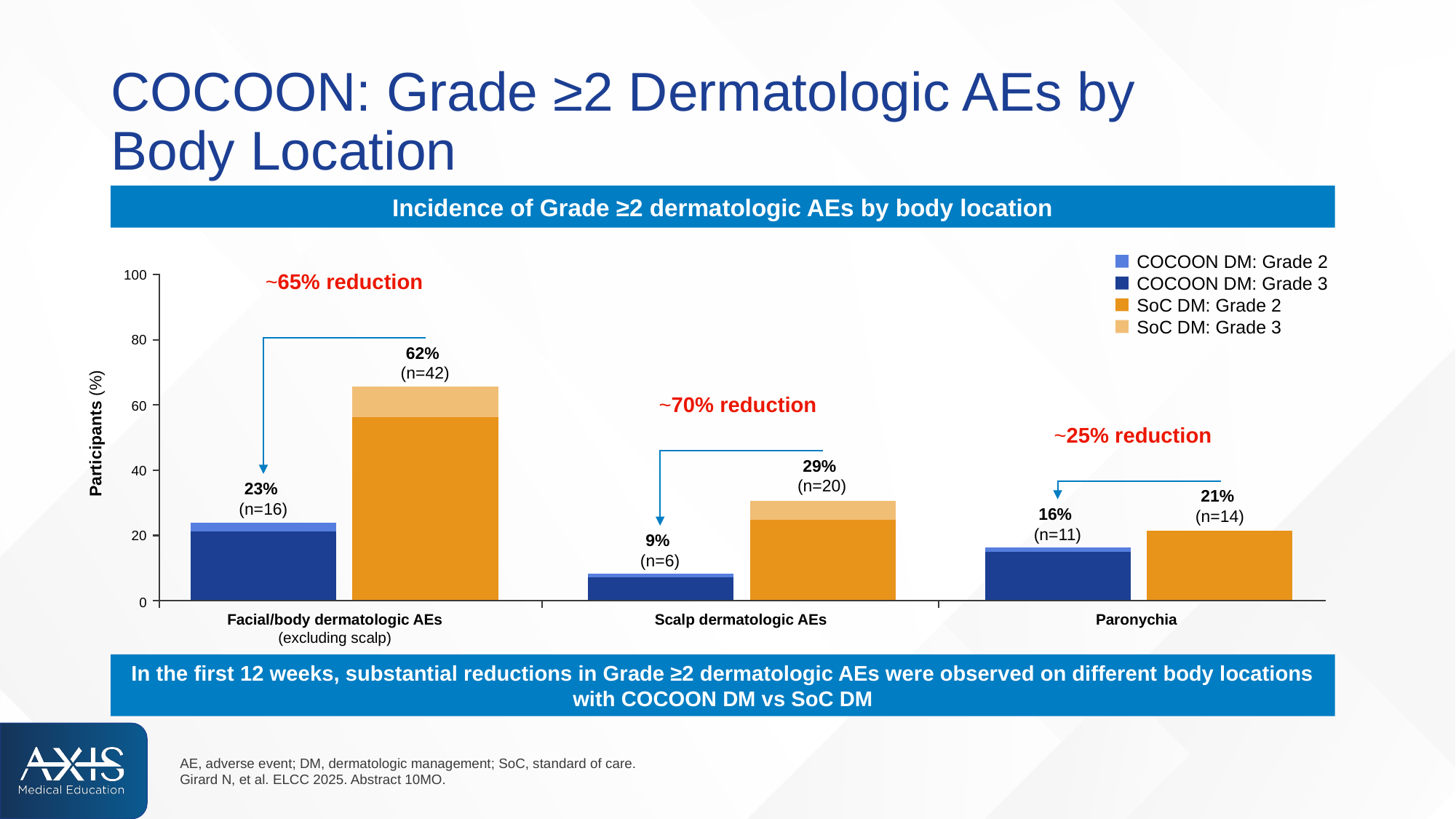

# COCOON: Grade ≥2 Dermatologic AEs by Body Location
Incidence of Grade ≥2 dermatologic AEs by body location
COCOON DM: Grade 2

COCOON DM: Grade 3

SoC DM: Grade 2

SoC DM: Grade 3

100
~65% reduction
62%
(n=42)

~70% reduction
~25% reduction
29%
(n=20)
23%
(n=16)
21%
(n=14)
16%
(n=11)

9%
(n=6)

Facial/body dermatologic AEs
(excluding scalp)
Scalp dermatologic AEs
Paronychia

80

60

Participants (%)
40

20

0

In the first 12 weeks, substantial reductions in Grade ≥2 dermatologic AEs were observed on different body locations with COCOON DM vs SoC DM
AE, adverse event; DM, dermatologic management; SoC, standard of care.
Girard N, et al. ELCC 2025. Abstract 10MO.